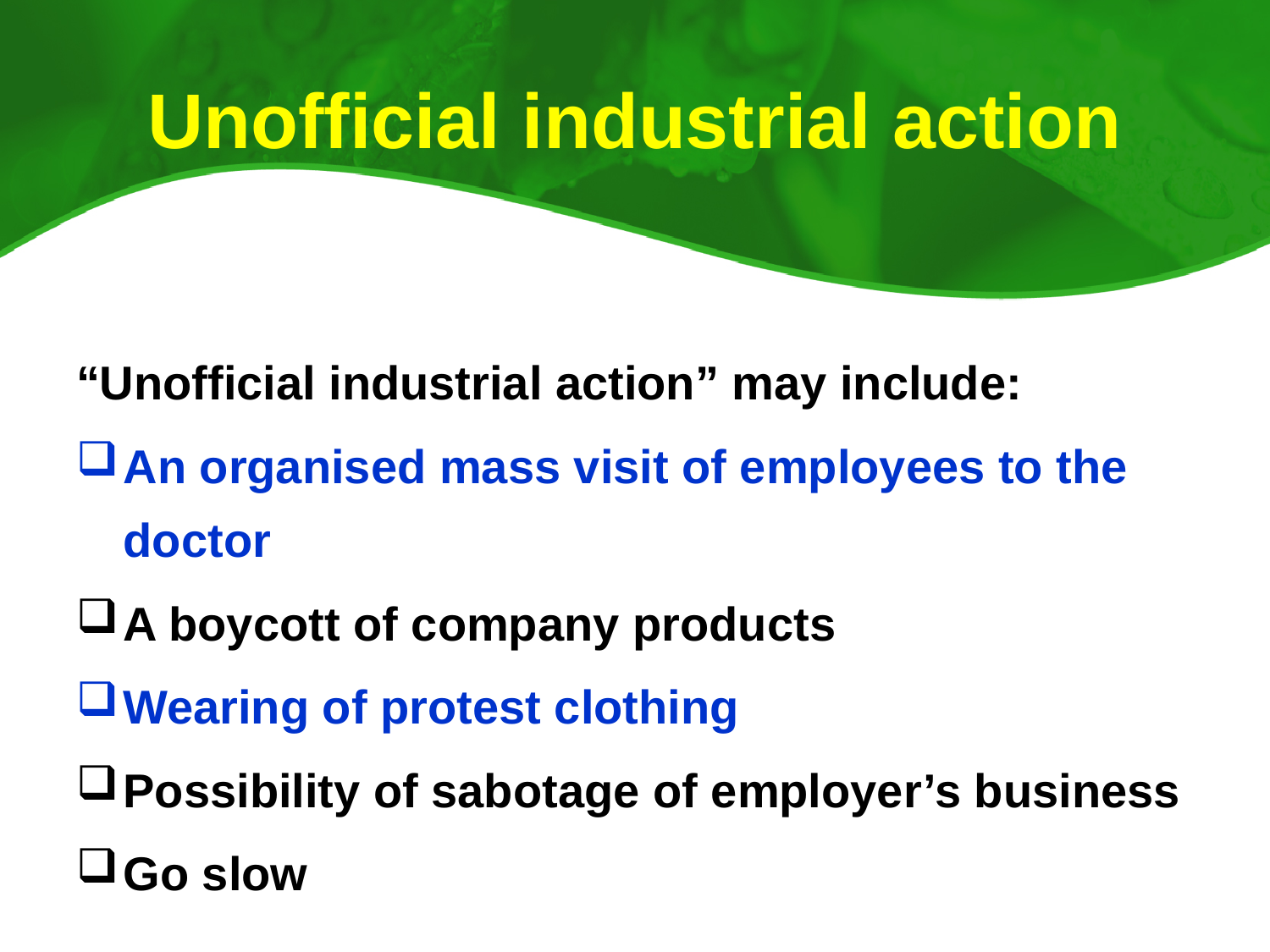

# Unofficial industrial action
“Unofficial industrial action” may include:
An organised mass visit of employees to the doctor
A boycott of company products
Wearing of protest clothing
Possibility of sabotage of employer’s business
Go slow